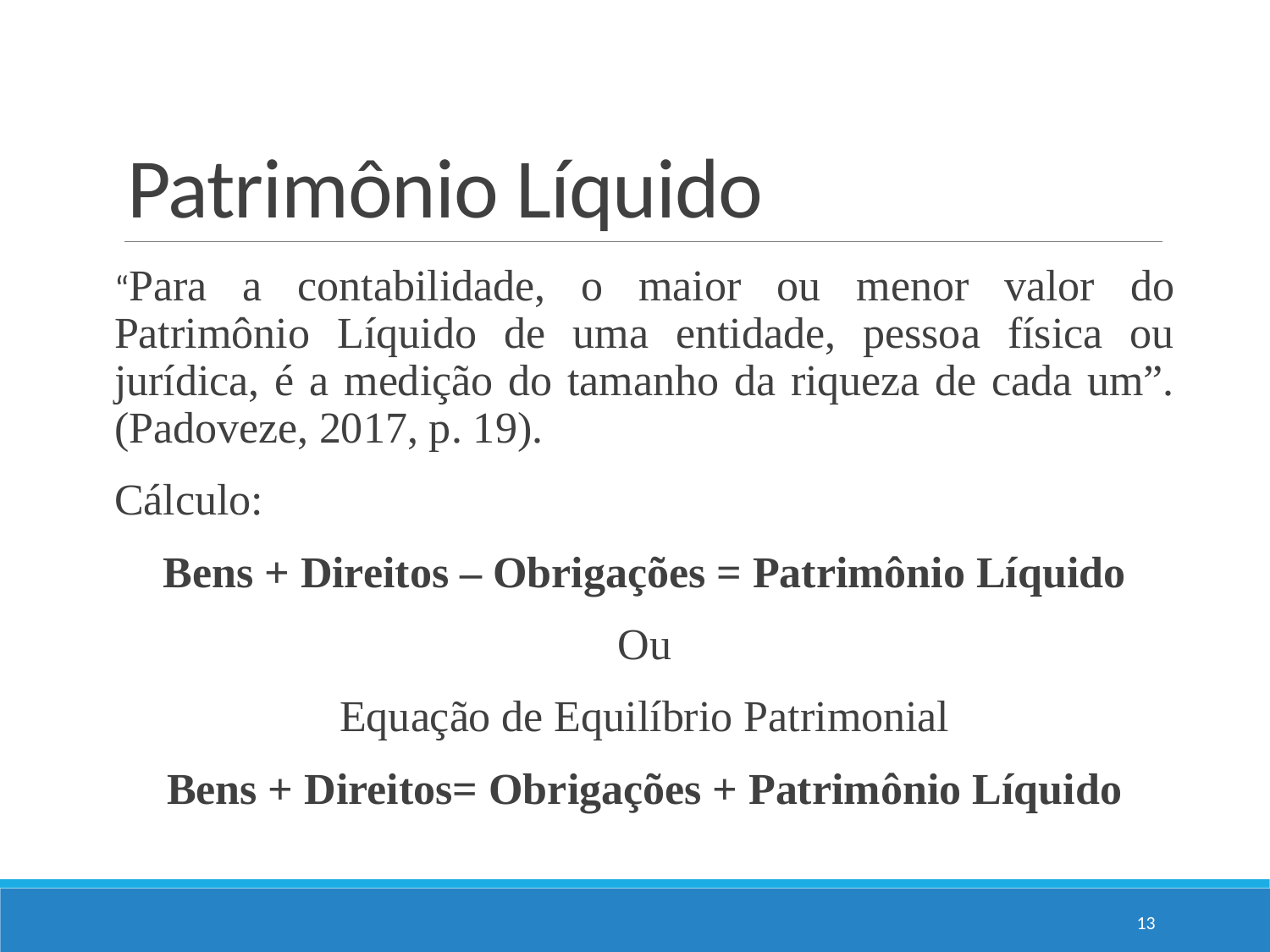

# Patrimônio Líquido
“Para a contabilidade, o maior ou menor valor do Patrimônio Líquido de uma entidade, pessoa física ou jurídica, é a medição do tamanho da riqueza de cada um”. (Padoveze, 2017, p. 19).
Cálculo:
Bens + Direitos – Obrigações = Patrimônio Líquido
Ou
Equação de Equilíbrio Patrimonial
Bens + Direitos= Obrigações + Patrimônio Líquido
13